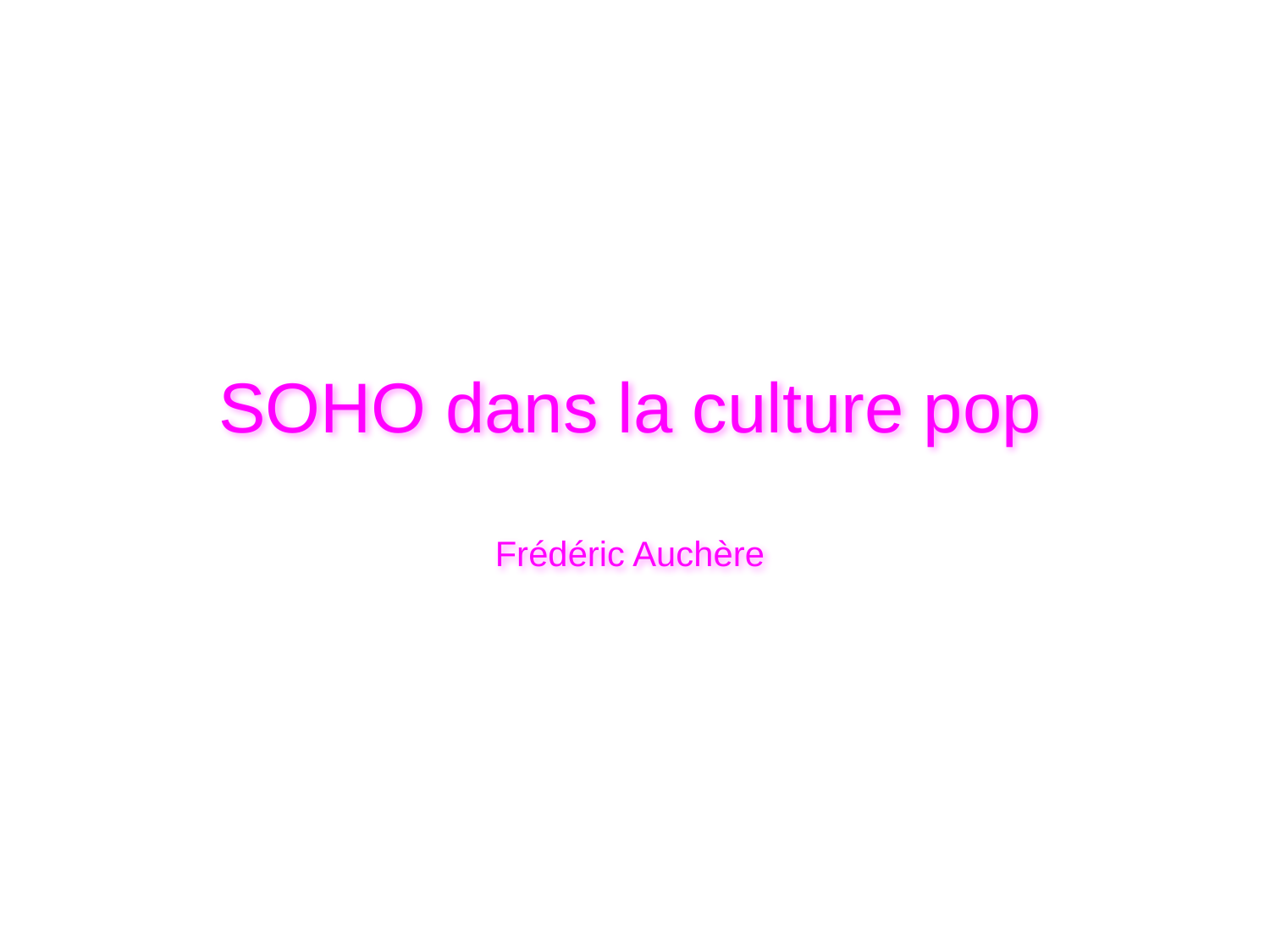

SOHO dans la culture pop

Frédéric Auchère